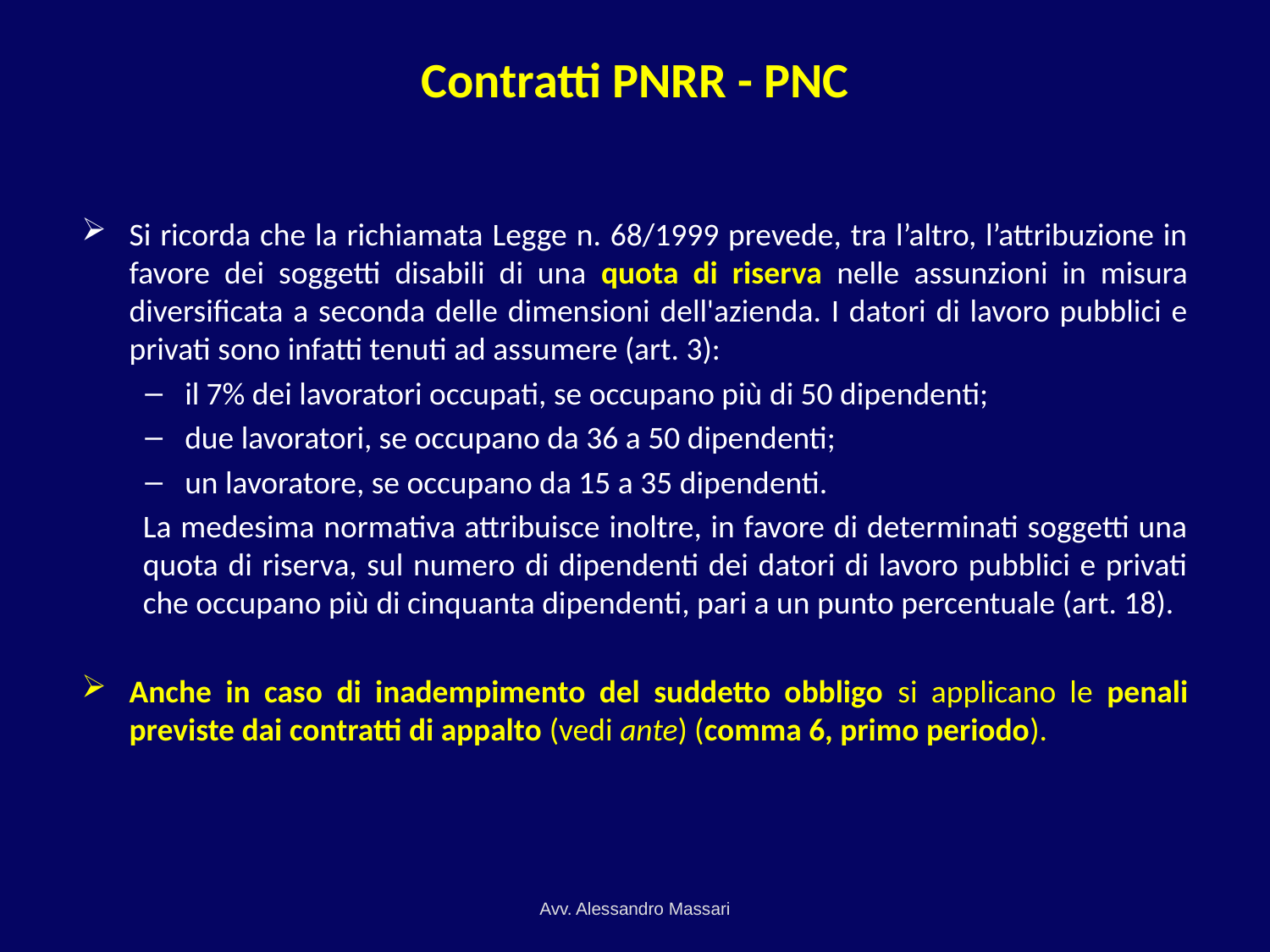

# Contratti PNRR - PNC
Si ricorda che la richiamata Legge n. 68/1999 prevede, tra l’altro, l’attribuzione in favore dei soggetti disabili di una quota di riserva nelle assunzioni in misura diversificata a seconda delle dimensioni dell'azienda. I datori di lavoro pubblici e privati sono infatti tenuti ad assumere (art. 3):
il 7% dei lavoratori occupati, se occupano più di 50 dipendenti;
due lavoratori, se occupano da 36 a 50 dipendenti;
un lavoratore, se occupano da 15 a 35 dipendenti.
La medesima normativa attribuisce inoltre, in favore di determinati soggetti una quota di riserva, sul numero di dipendenti dei datori di lavoro pubblici e privati che occupano più di cinquanta dipendenti, pari a un punto percentuale (art. 18).

Anche in caso di inadempimento del suddetto obbligo si applicano le penali previste dai contratti di appalto (vedi ante) (comma 6, primo periodo).
Avv. Alessandro Massari